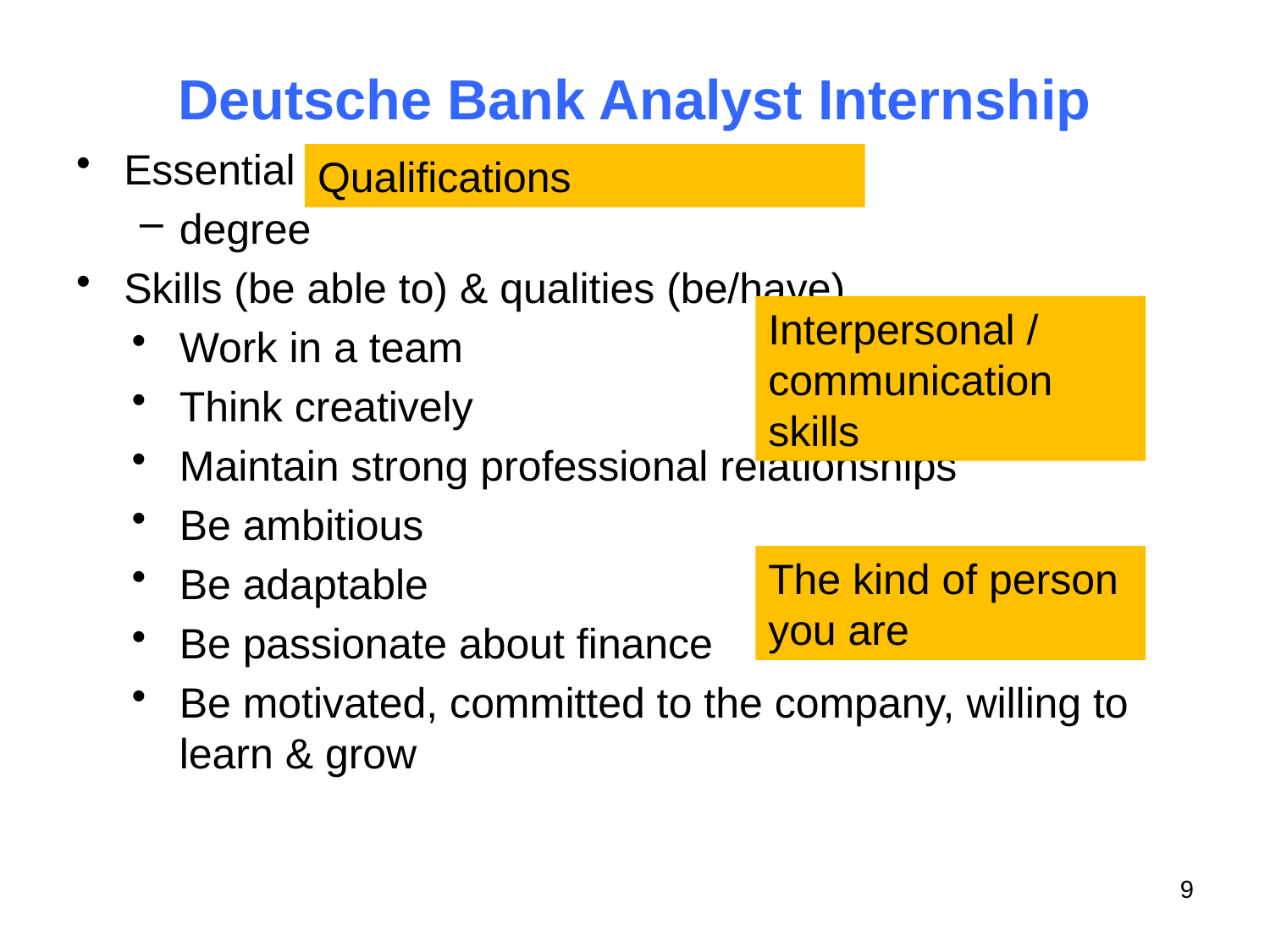

# Deutsche Bank Analyst Internship
Essential professional knowledge
degree
Skills (be able to) & qualities (be/have)
Work in a team
Think creatively
Maintain strong professional relationships
Be ambitious
Be adaptable
Be passionate about finance
Be motivated, committed to the company, willing to learn & grow

Qualifications
Interpersonal / communication skills
The kind of person you are
9